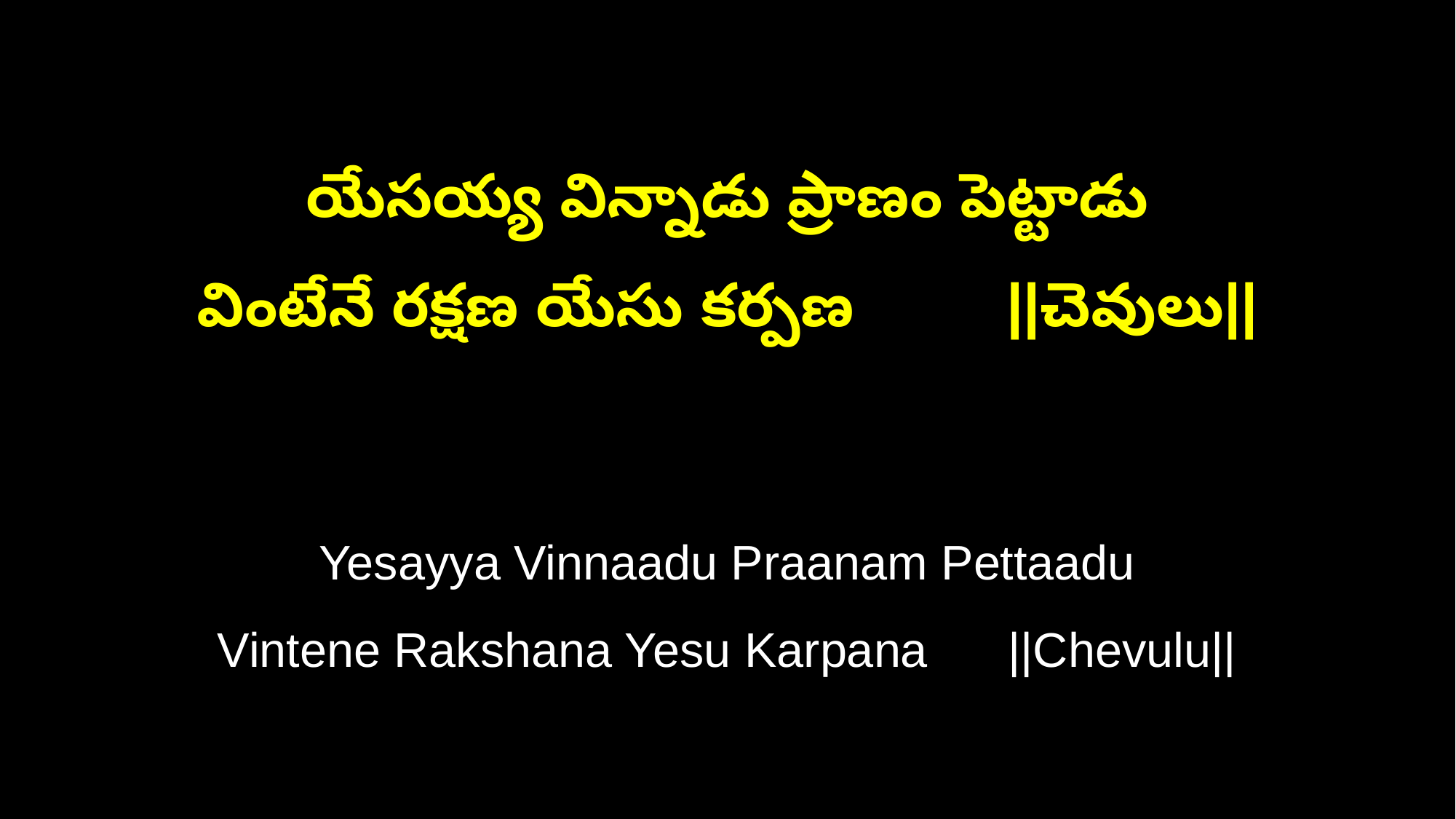

యేసయ్య విన్నాడు ప్రాణం పెట్టాడు
వింటేనే రక్షణ యేసు కర్పణ         ||చెవులు||
Yesayya Vinnaadu Praanam Pettaadu
Vintene Rakshana Yesu Karpana      ||Chevulu||